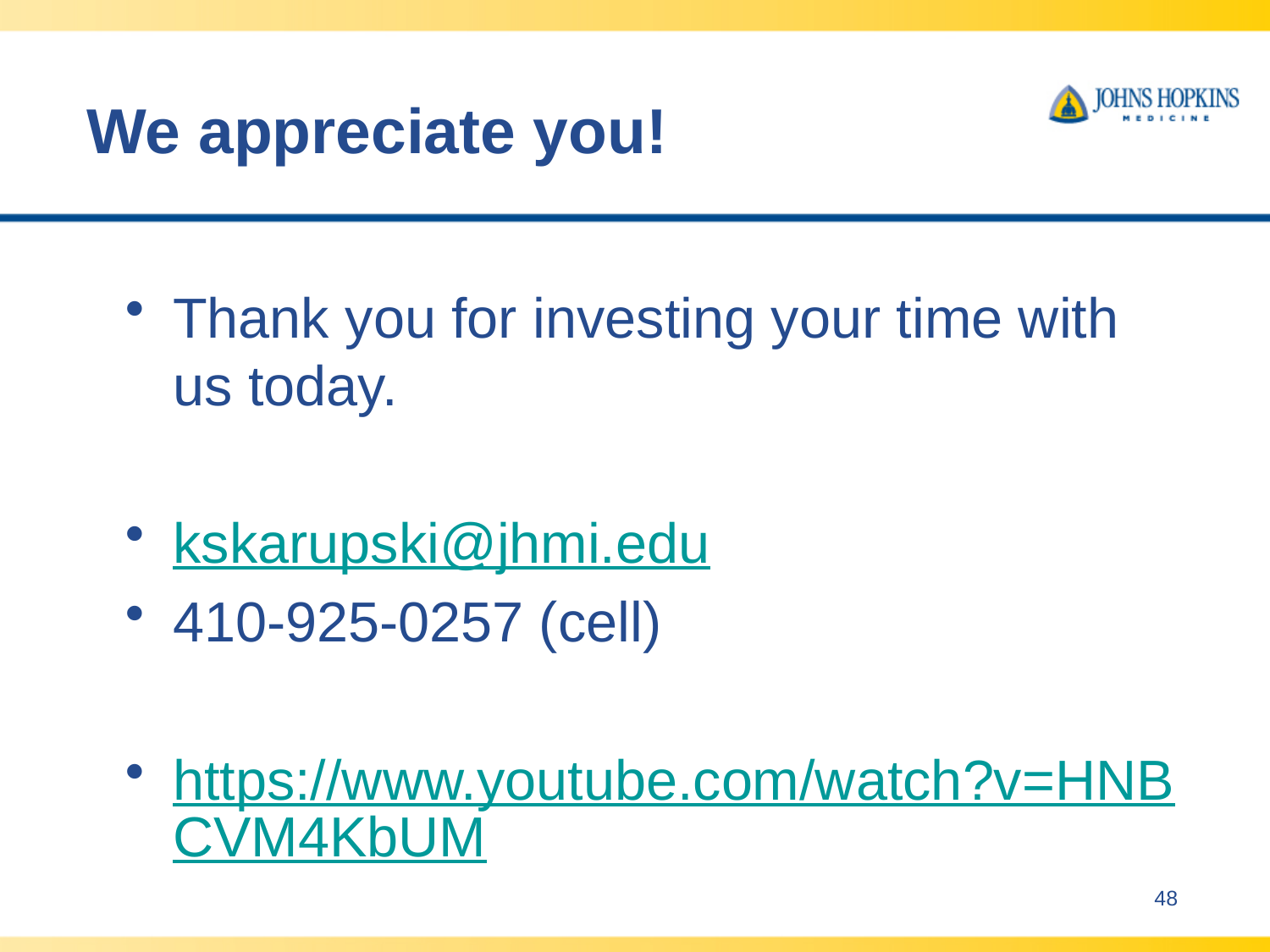

# We appreciate you!
Thank you for investing your time with us today.

kskarupski@jhmi.edu
410-925-0257 (cell)

https://www.youtube.com/watch?v=HNBCVM4KbUM

48